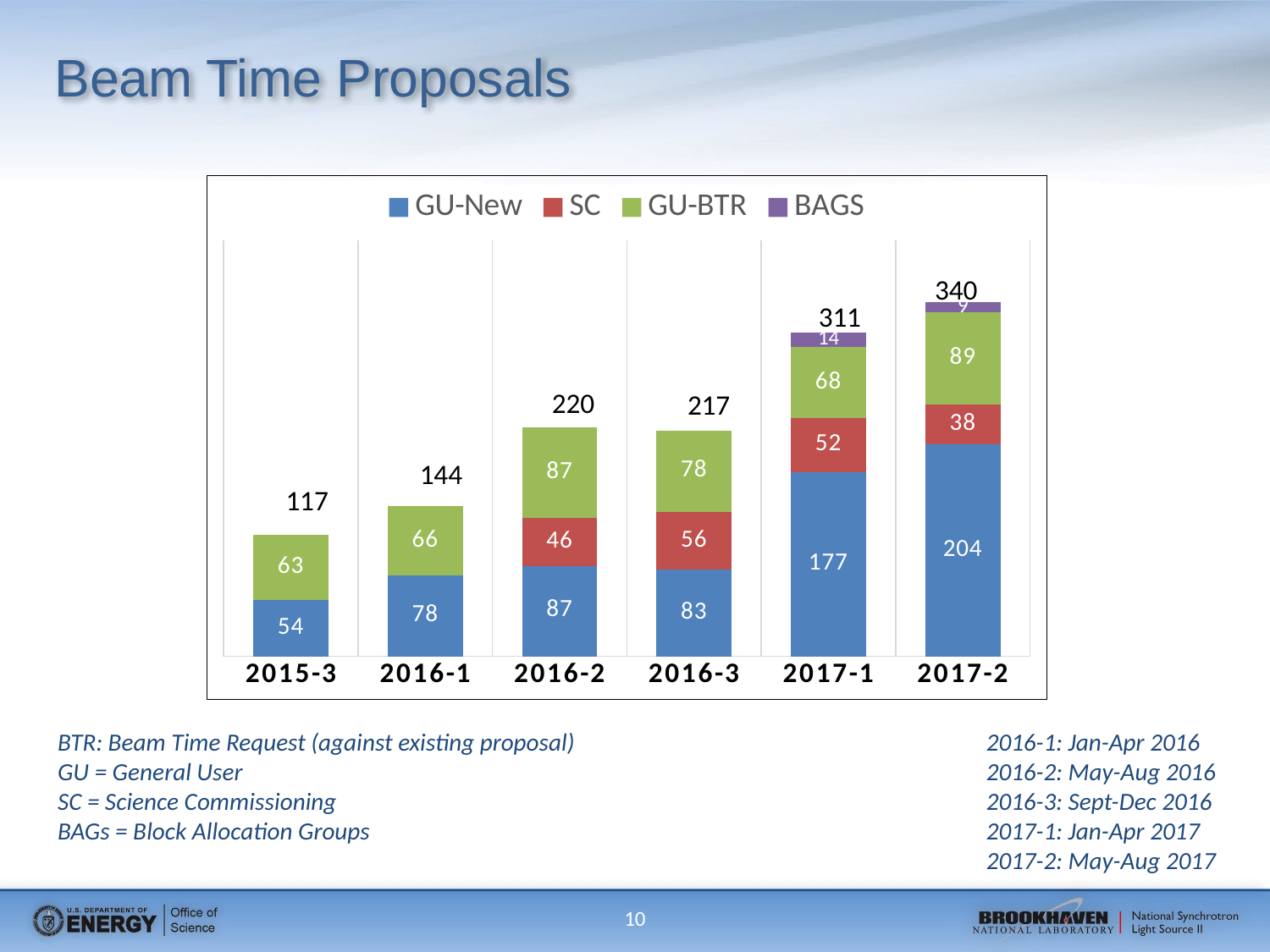

# Beam Time Proposals

### Chart

| Category | GU-New | SC | GU-BTR | BAGS |
|---|---|---|---|---|
| 2015-3 | 54.0 | 0.0 | 63.0 | None |
| 2016-1 | 78.0 | 0.0 | 66.0 | None |
| 2016-2 | 87.0 | 46.0 | 87.0 | None |
| 2016-3 | 83.0 | 56.0 | 78.0 | None |
| 2017-1 | 177.0 | 52.0 | 68.0 | 14.0 |
| 2017-2 | 204.0 | 38.0 | 89.0 | 9.0 |
340
311
220
217
144
117
BTR: Beam Time Request (against existing proposal)
GU = General User
SC = Science Commissioning
BAGs = Block Allocation Groups
2016-1: Jan-Apr 2016
2016-2: May-Aug 2016
2016-3: Sept-Dec 2016
2017-1: Jan-Apr 2017
2017-2: May-Aug 2017